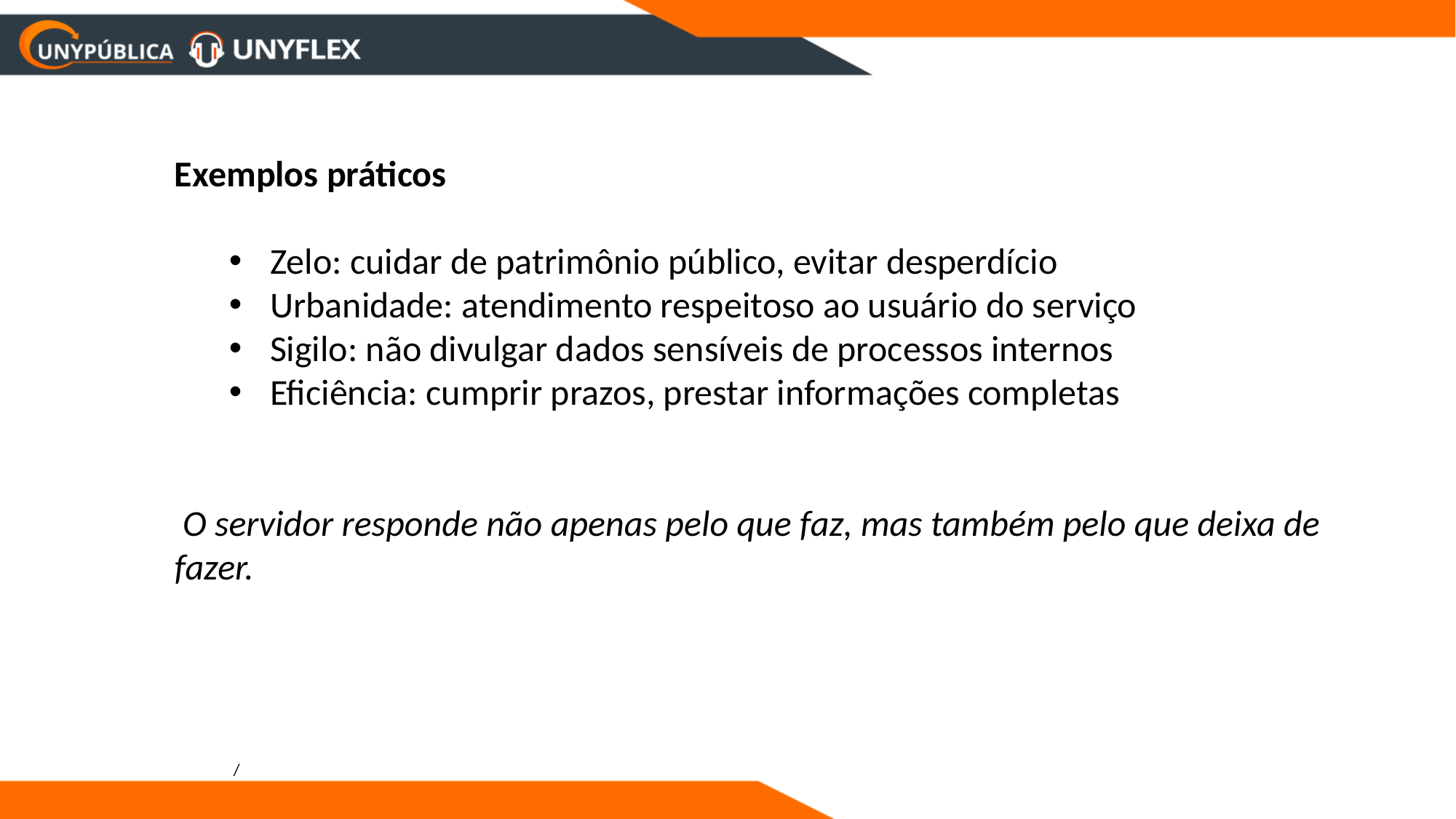

Exemplos práticos

Zelo: cuidar de patrimônio público, evitar desperdício
Urbanidade: atendimento respeitoso ao usuário do serviço
Sigilo: não divulgar dados sensíveis de processos internos
Eficiência: cumprir prazos, prestar informações completas

 O servidor responde não apenas pelo que faz, mas também pelo que deixa de fazer.

/